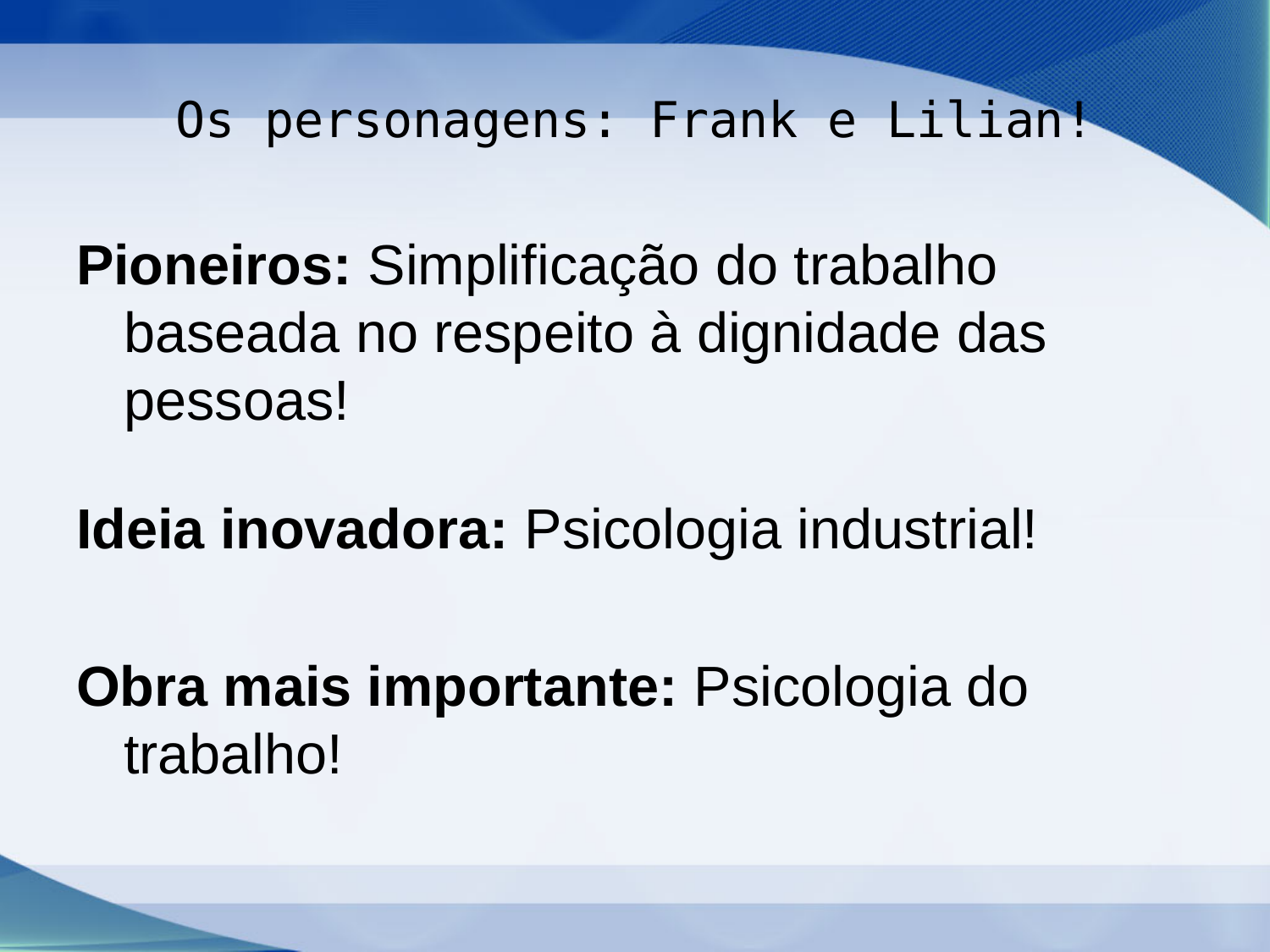

# Os personagens: Frank e Lilian!
Pioneiros: Simplificação do trabalho baseada no respeito à dignidade das pessoas!

Ideia inovadora: Psicologia industrial!

Obra mais importante: Psicologia do trabalho!